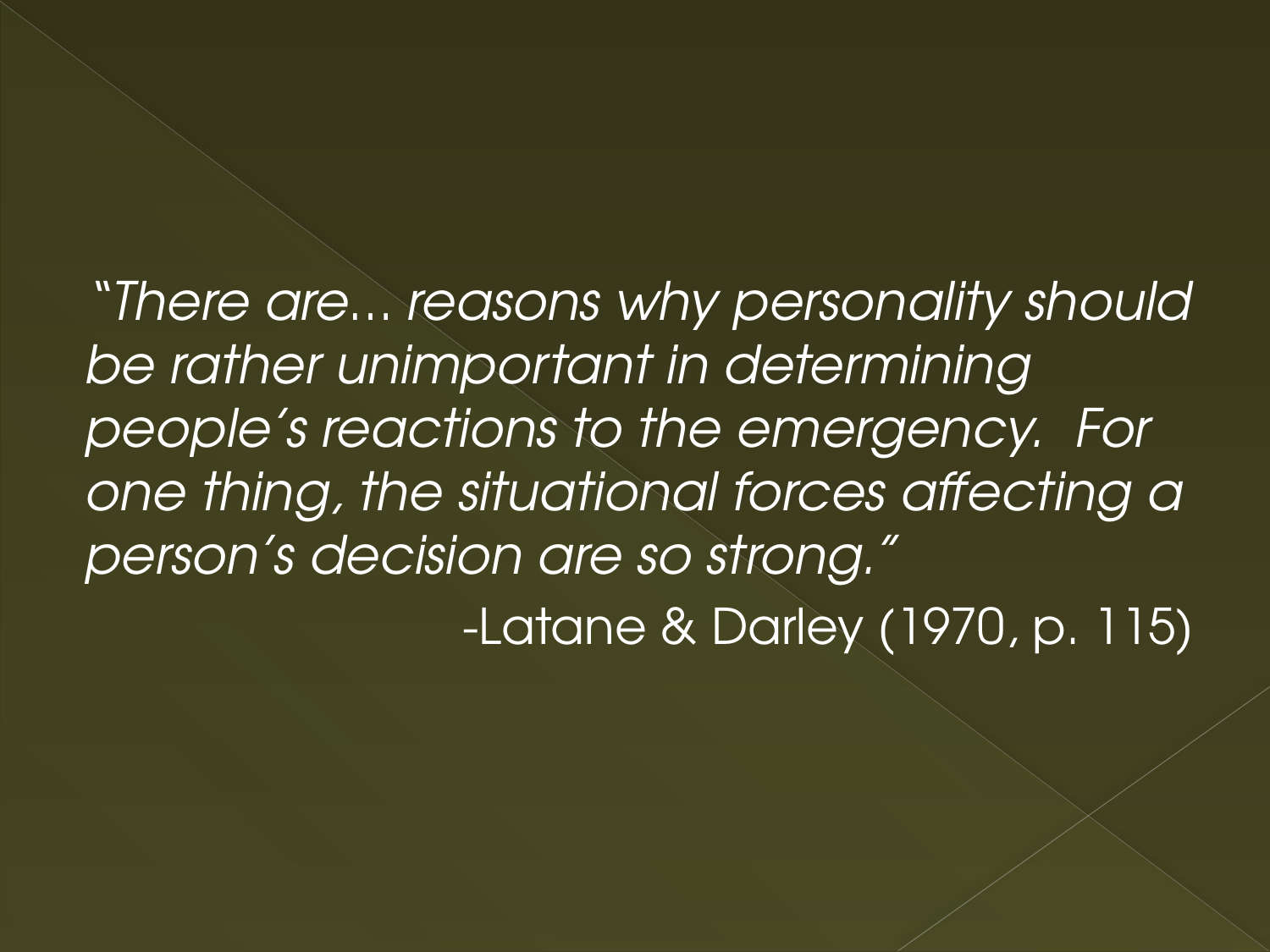

“There are… reasons why personality should be rather unimportant in determining people’s reactions to the emergency.  For one thing, the situational forces affecting a person’s decision are so strong.”
-Latane & Darley (1970, p. 115)